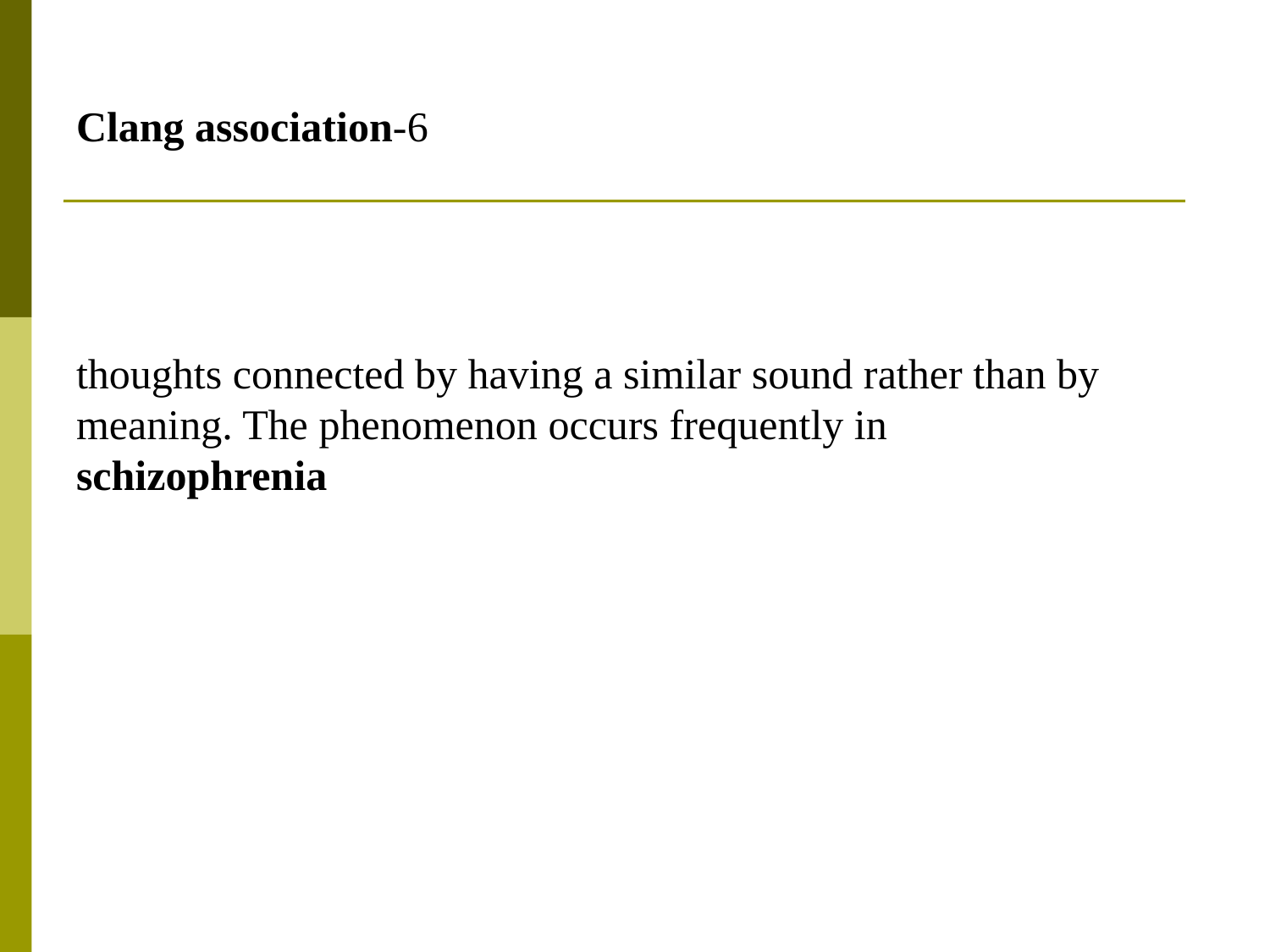

# 6-Clang association

thoughts connected by having a similar sound rather than by meaning. The phenomenon occurs frequently in schizophrenia